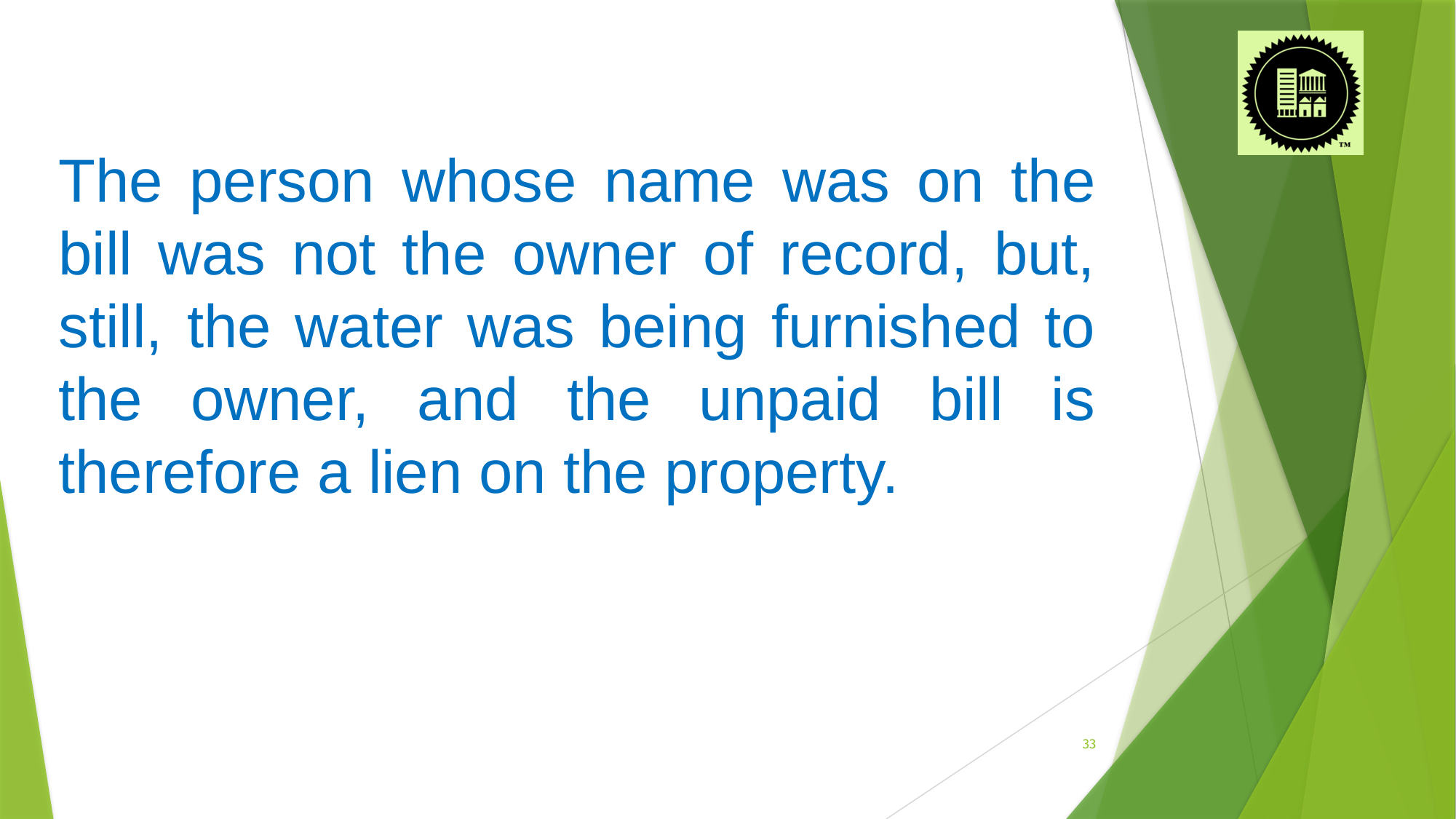

The person whose name was on the bill was not the owner of record, but, still, the water was being furnished to the owner, and the unpaid bill is therefore a lien on the property.

33